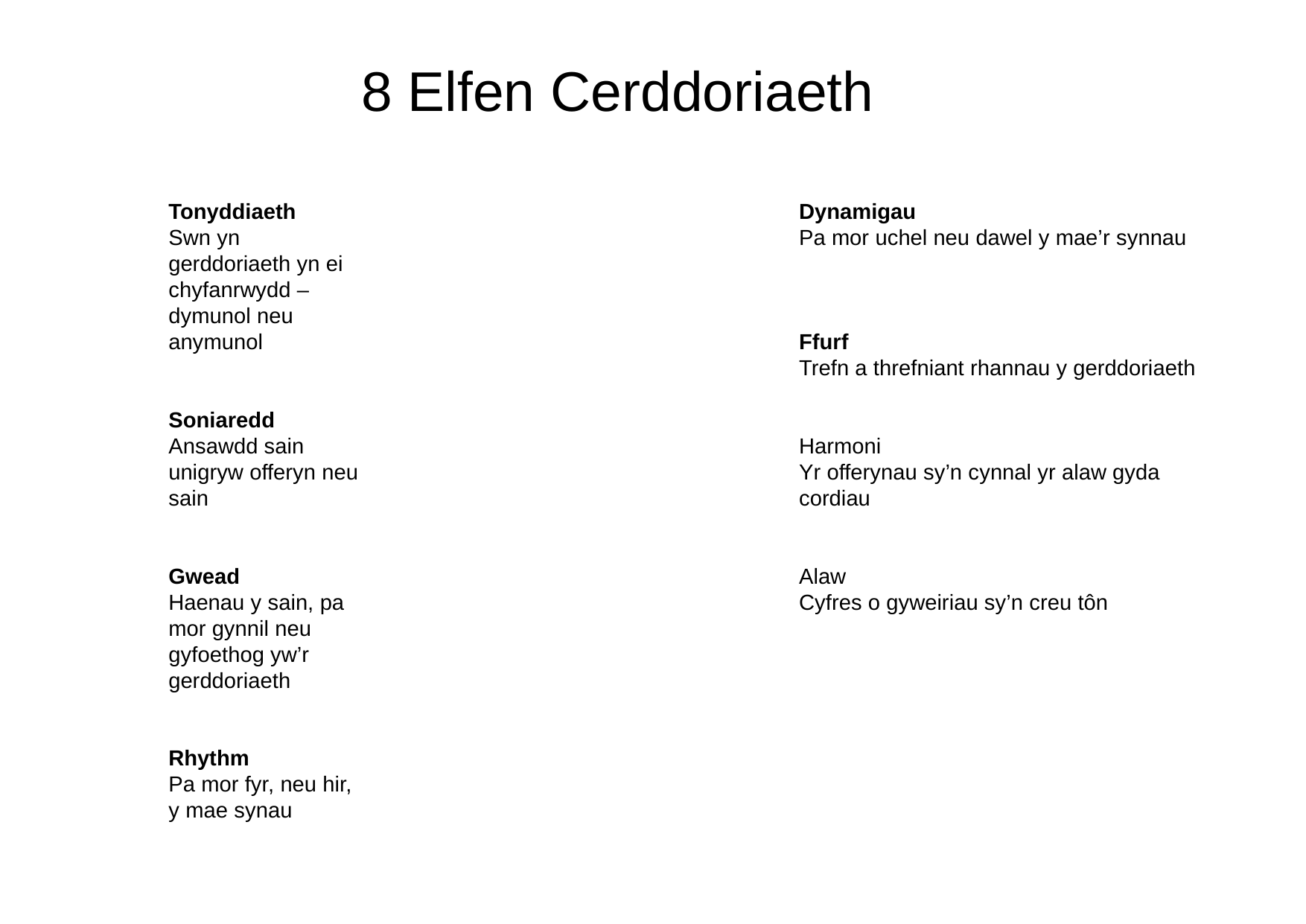

8 Elfen Cerddoriaeth
Tonyddiaeth
Swn yn gerddoriaeth yn ei chyfanrwydd – dymunol neu anymunol

Soniaredd
Ansawdd sain unigryw offeryn neu sain

Gwead
Haenau y sain, pa mor gynnil neu gyfoethog yw’r gerddoriaeth

Rhythm
Pa mor fyr, neu hir, y mae synau

Dynamigau
Pa mor uchel neu dawel y mae’r synnau

Ffurf
Trefn a threfniant rhannau y gerddoriaeth

Harmoni
Yr offerynau sy’n cynnal yr alaw gyda  cordiau

Alaw
Cyfres o gyweiriau sy’n creu tôn